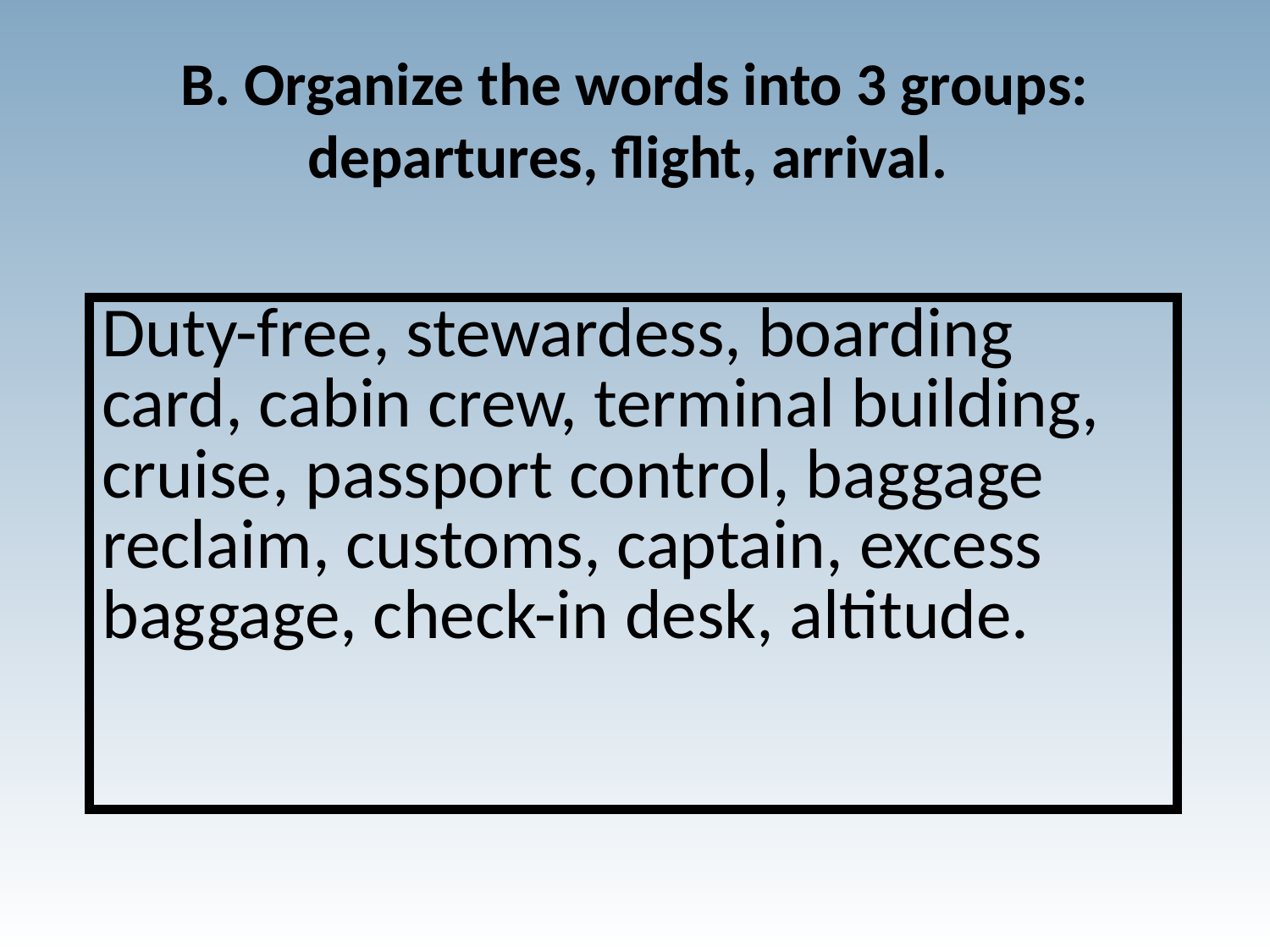

# B. Organize the words into 3 groups: departures, flight, arrival.

| Duty-free, stewardess, boarding card, cabin crew, terminal building, cruise, passport control, baggage reclaim, customs, captain, excess baggage, check-in desk, altitude. |
| --- |